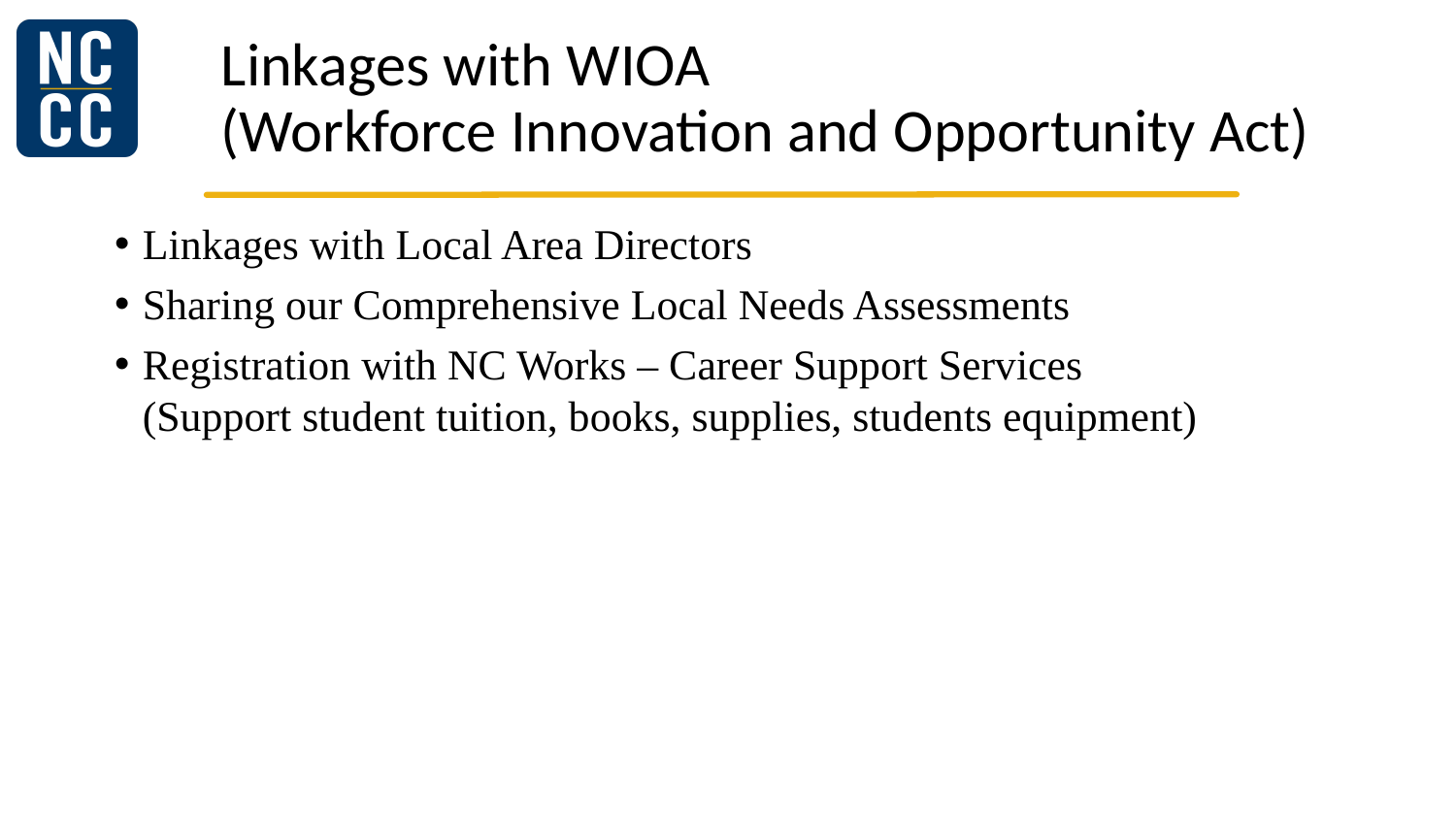

# Linkages with WIOA (Workforce Innovation and Opportunity Act)
Linkages with Local Area Directors
Sharing our Comprehensive Local Needs Assessments
Registration with NC Works – Career Support Services
(Support student tuition, books, supplies, students equipment)